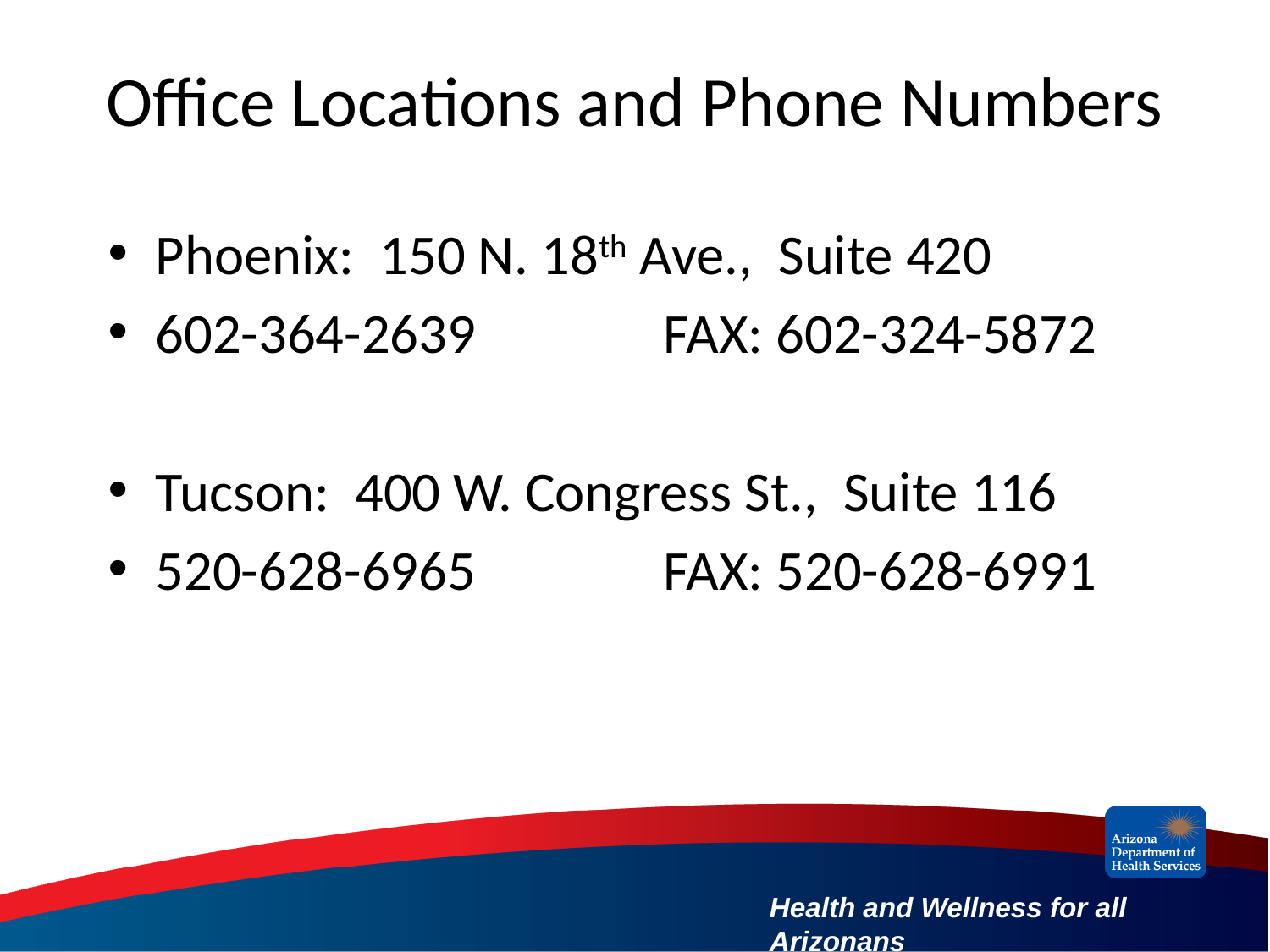

# Office Locations and Phone Numbers
Phoenix:  150 N. 18th Ave.,  Suite 420
602-364-2639		FAX: 602-324-5872

Tucson:  400 W. Congress St.,  Suite 116
520-628-6965		FAX: 520-628-6991